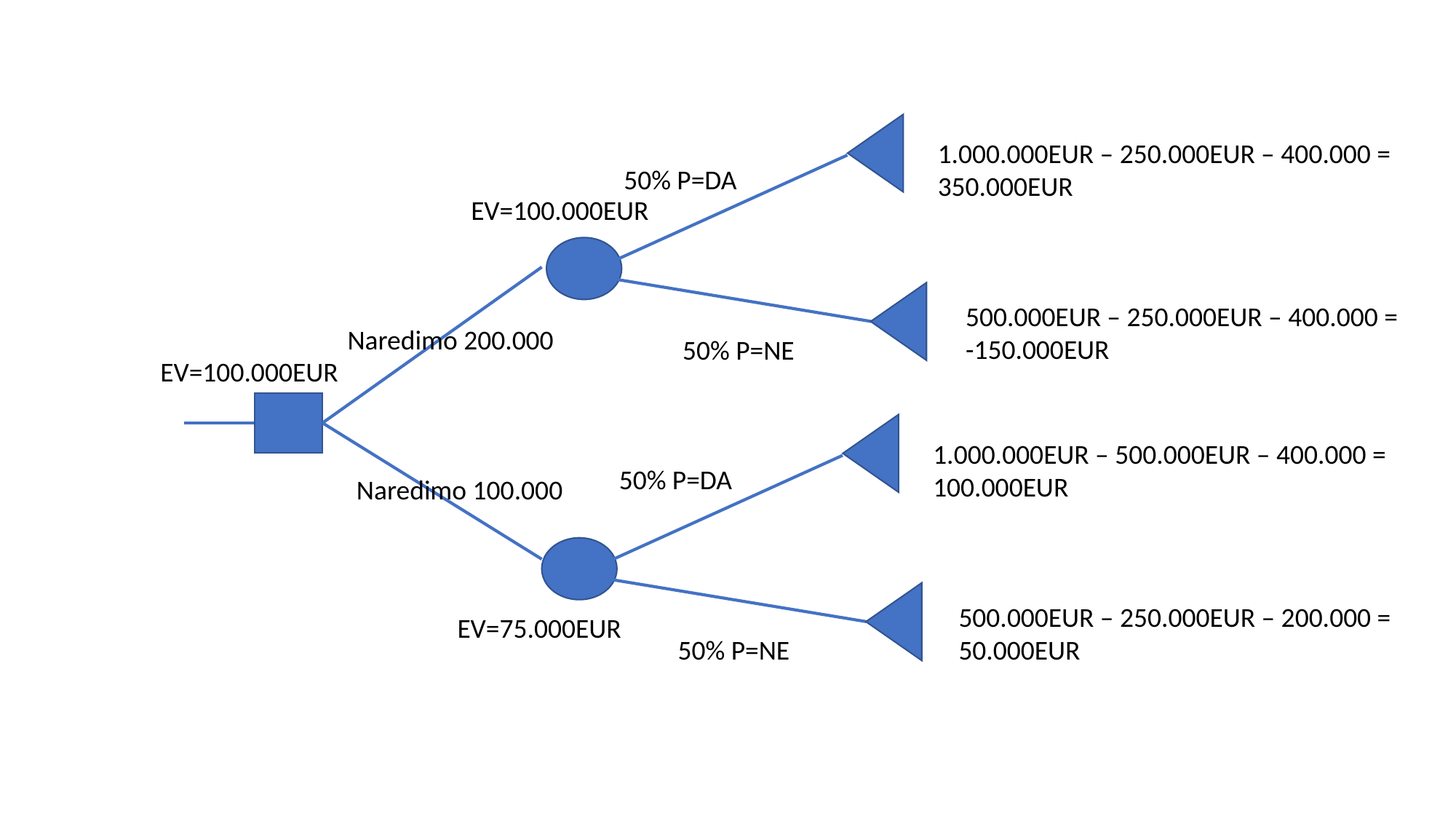

1.000.000EUR – 250.000EUR – 400.000 =
350.000EUR
50% P=DA
EV=100.000EUR

500.000EUR – 250.000EUR – 400.000 =
-150.000EUR
Naredimo 200.000
50% P=NE
EV=100.000EUR

1.000.000EUR – 500.000EUR – 400.000 =
100.000EUR
50% P=DA
Naredimo 100.000

500.000EUR – 250.000EUR – 200.000 =
50.000EUR
EV=75.000EUR
50% P=NE